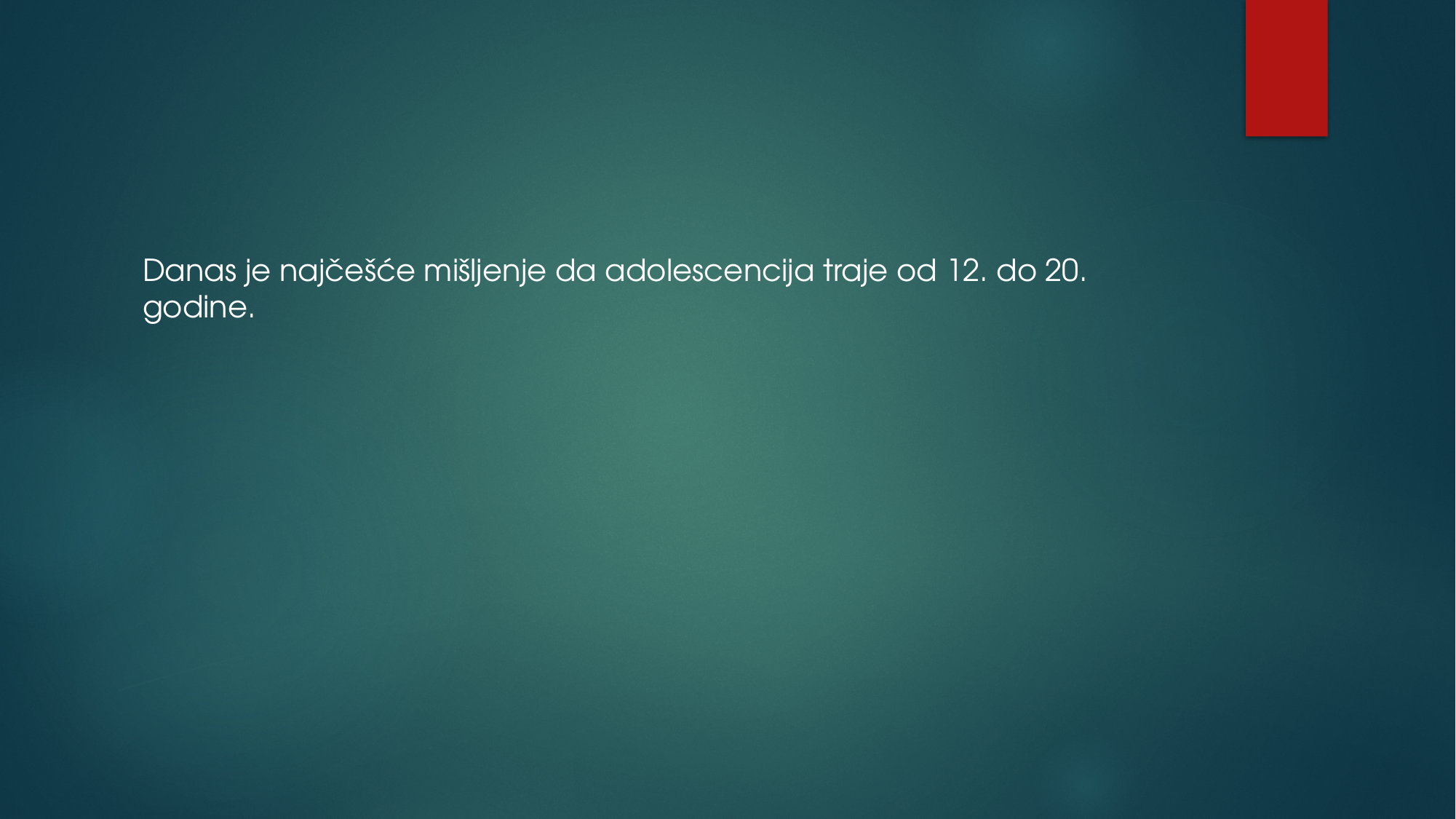

#
Danas je najčešće mišljenje da adolescencija traje od 12. do 20. godine.